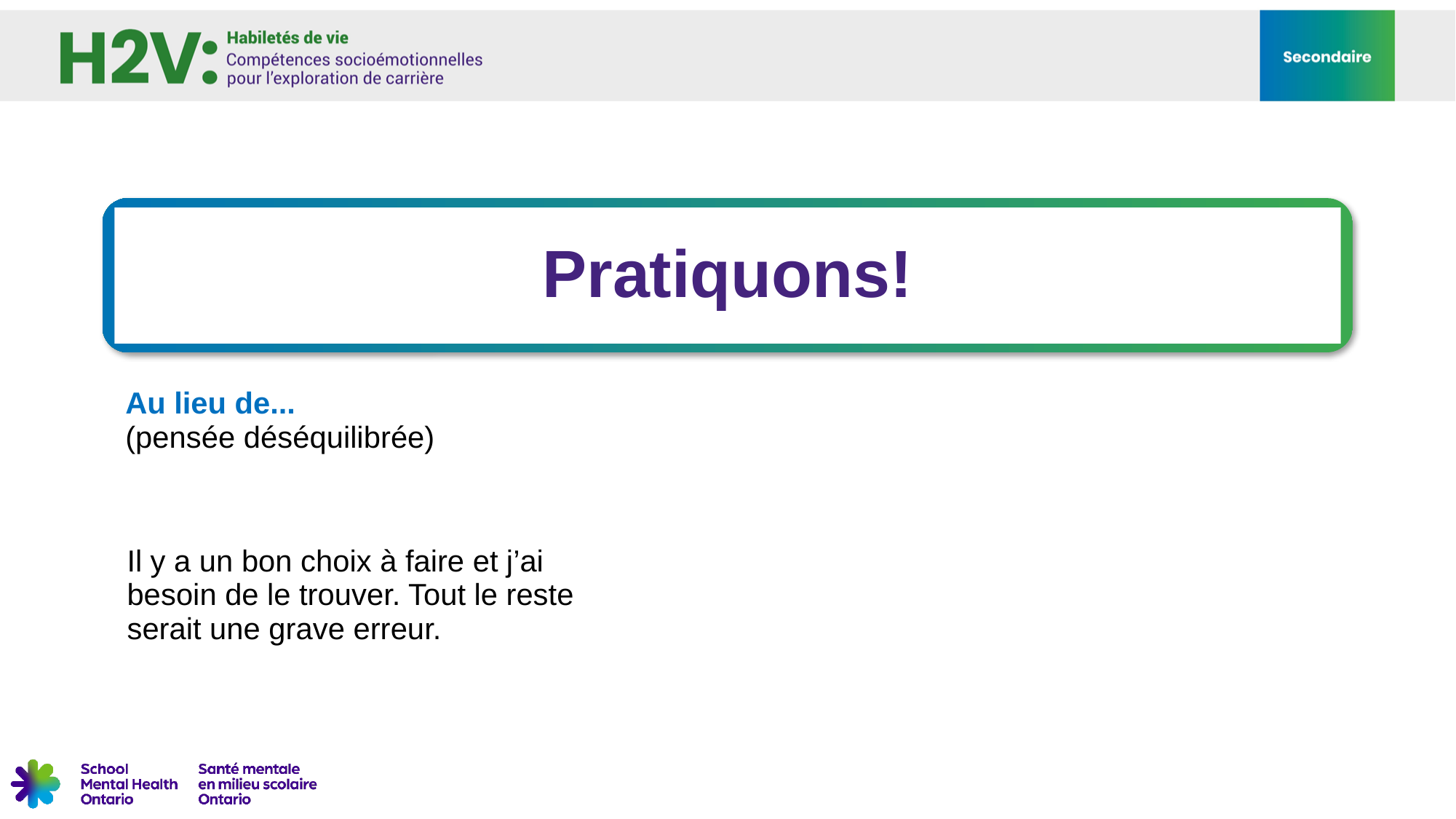

Pratiquons!
| Au lieu de... (pensée déséquilibrée) |
| --- |
| Il y a un bon choix à faire et j’ai besoin de le trouver. Tout le reste serait une grave erreur. |